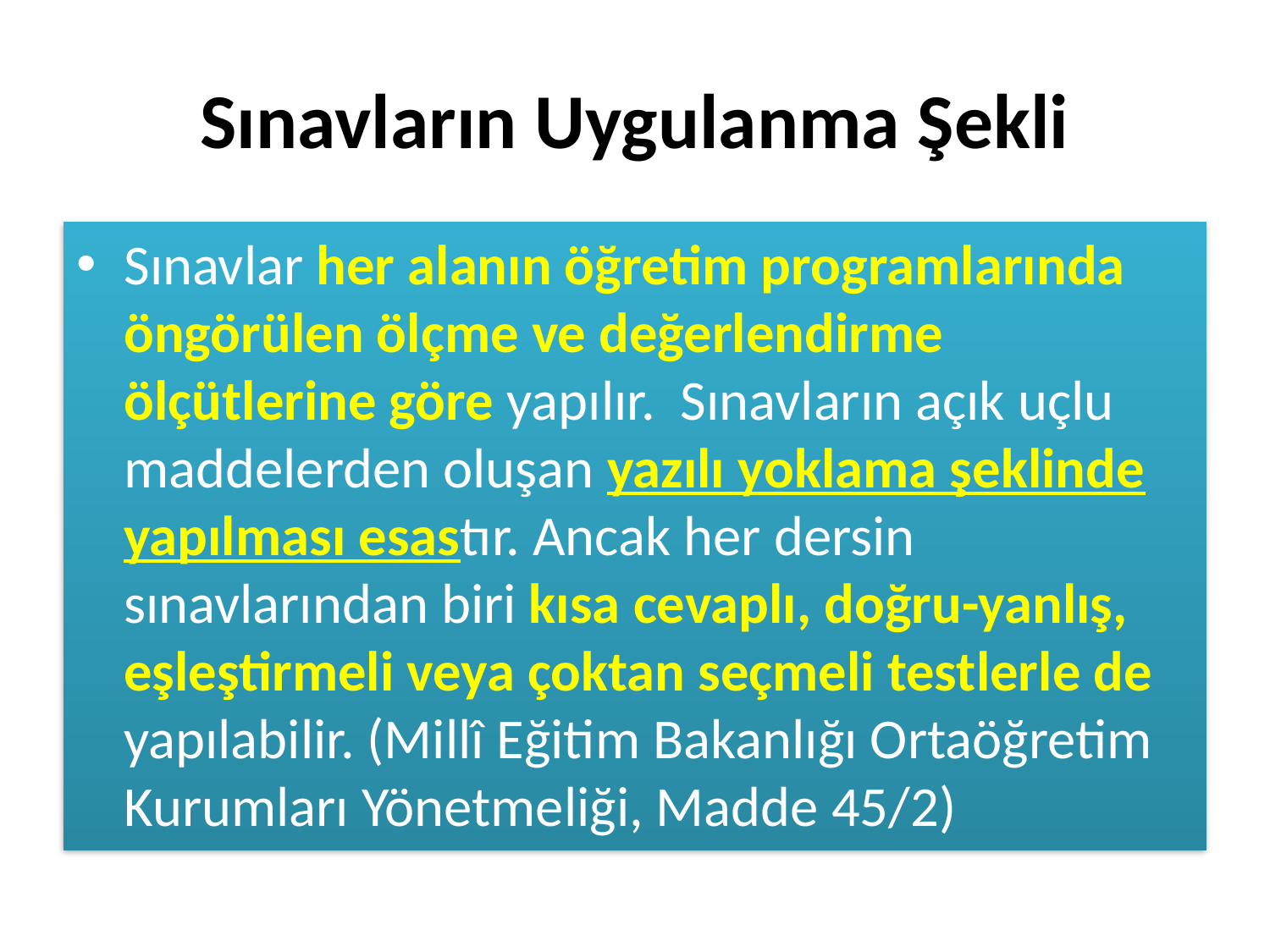

# Sınavların Uygulanma Şekli
Sınavlar her alanın öğretim programlarında öngörülen ölçme ve değerlendirme ölçütlerine göre yapılır.  Sınavların açık uçlu maddelerden oluşan yazılı yoklama şeklinde yapılması esastır. Ancak her dersin sınavlarından biri kısa cevaplı, doğru-yanlış, eşleştirmeli veya çoktan seçmeli testlerle de yapılabilir. (Millî Eğitim Bakanlığı Ortaöğretim Kurumları Yönetmeliği, Madde 45/2)